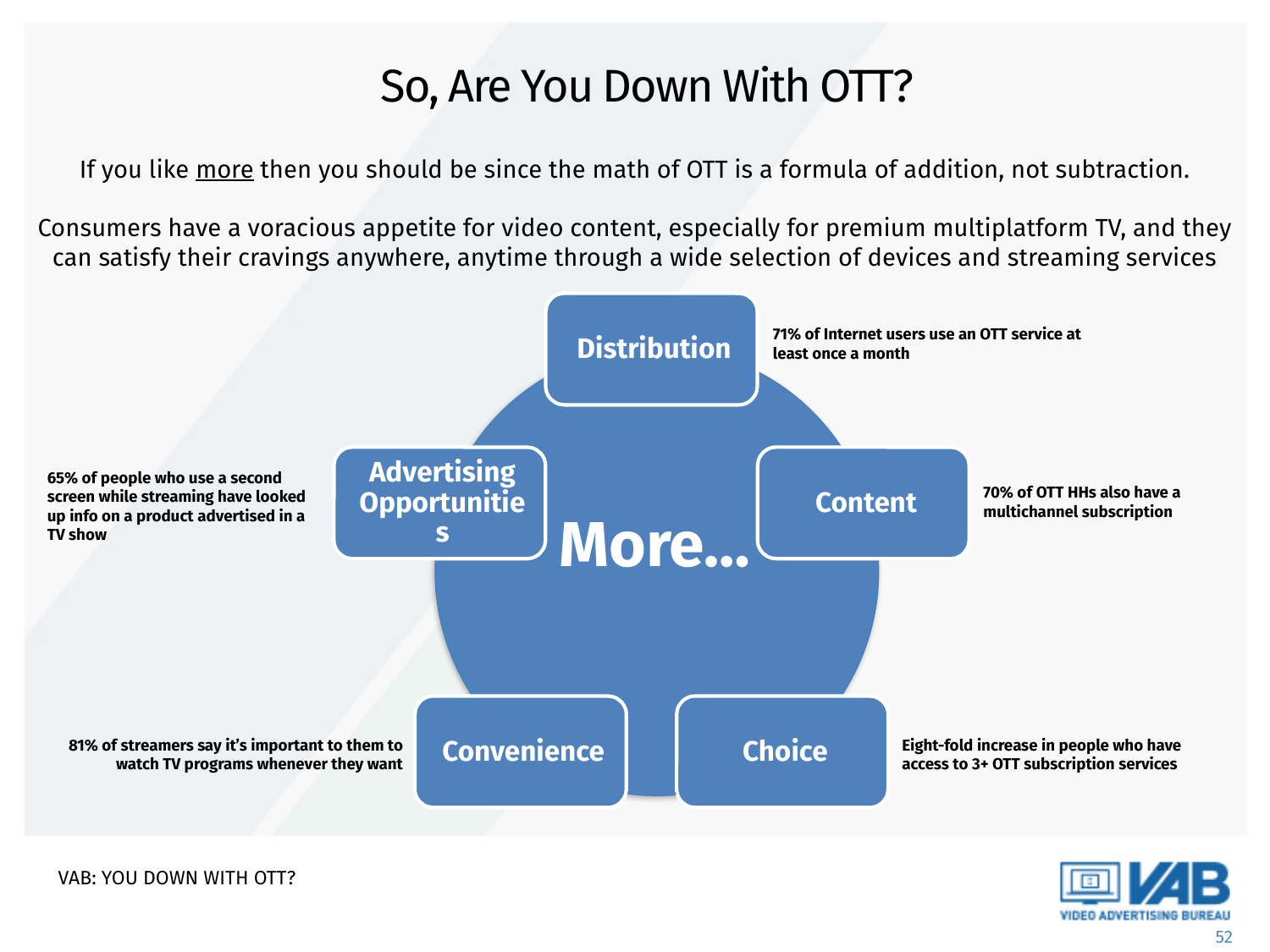

# So, Are You Down With OTT?
If you like more then you should be since the math of OTT is a formula of addition, not subtraction.

Consumers have a voracious appetite for video content, especially for premium multiplatform TV, and they can satisfy their cravings anywhere, anytime through a wide selection of devices and streaming services
Distribution
Content
Choice
Convenience
Advertising Opportunities
71% of Internet users use an OTT service at least once a month

65% of people who use a second screen while streaming have looked up info on a product advertised in a TV show
70% of OTT HHs also have a multichannel subscription
More…
81% of streamers say it’s important to them to watch TV programs whenever they want
Eight-fold increase in people who have access to 3+ OTT subscription services
VAB: YOU DOWN WITH OTT?